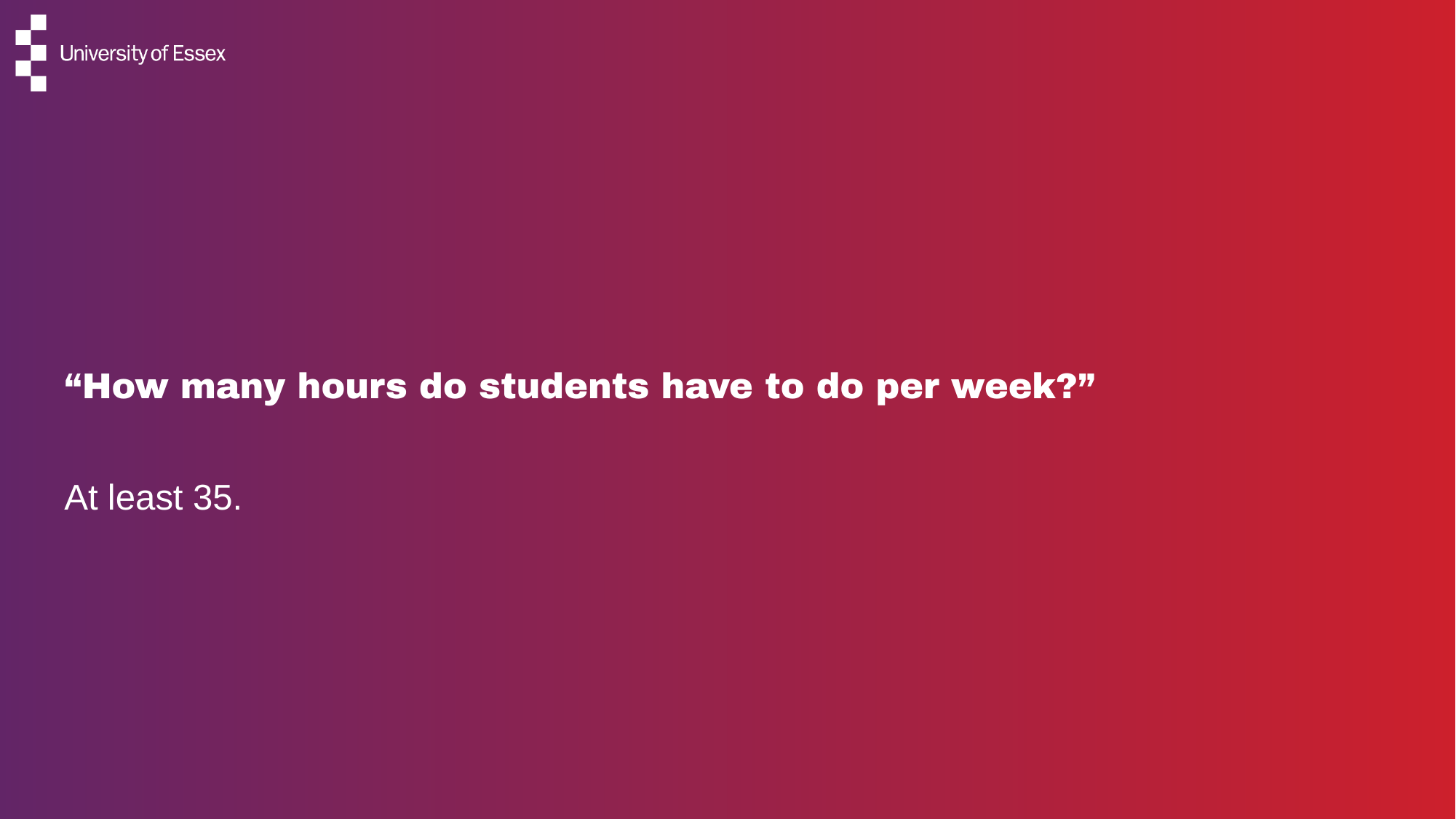

# “How many hours do students have to do per week?” At least 35.